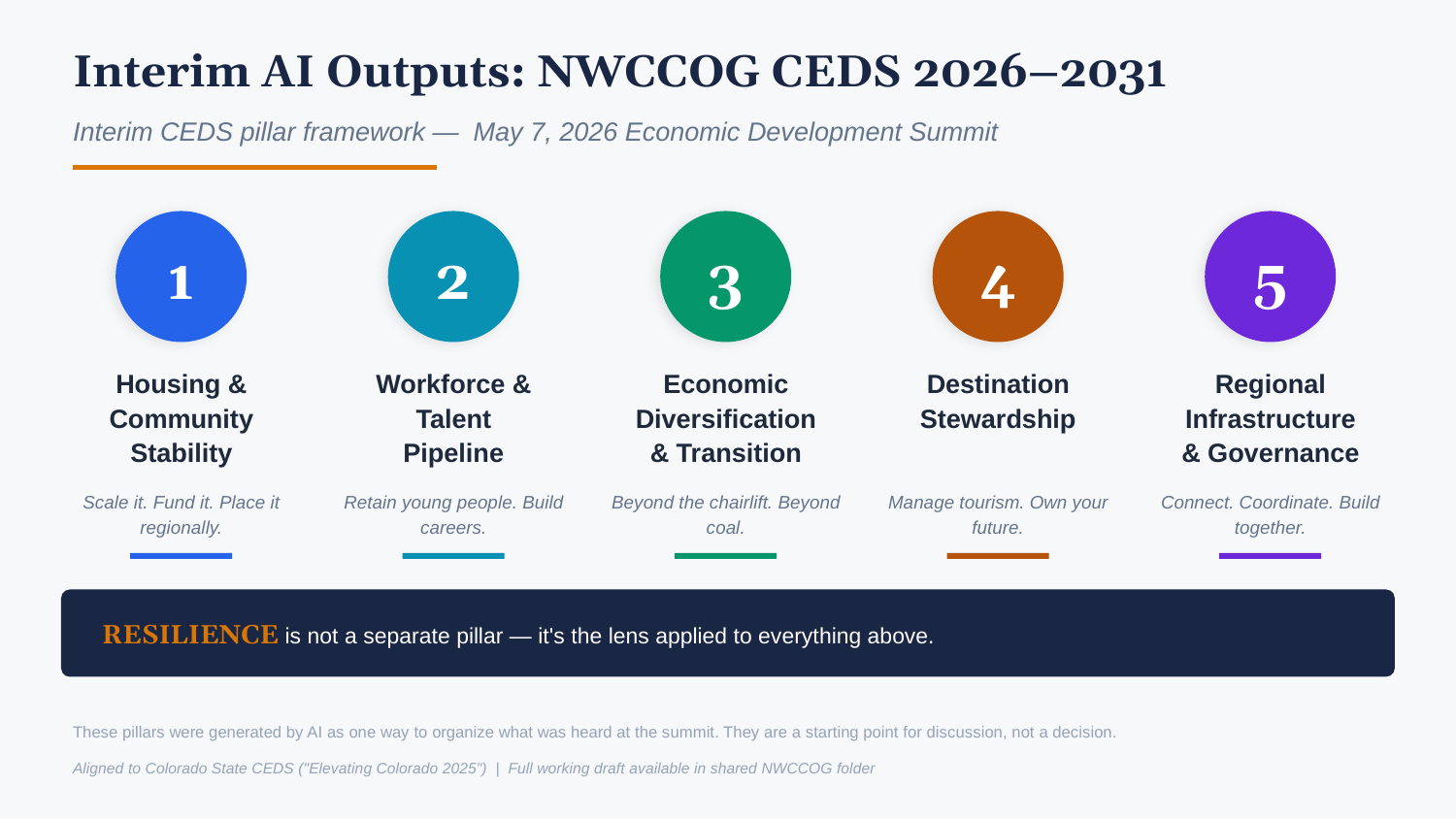

Interim AI Outputs: NWCCOG CEDS 2026–2031
Interim CEDS pillar framework —  May 7, 2026 Economic Development Summit

1

2

3

4

5
Housing &
Community
Stability
Workforce &
Talent
Pipeline
Economic
Diversification
& Transition
Destination
Stewardship
Regional
Infrastructure
& Governance
Scale it. Fund it. Place it regionally.
Retain young people. Build careers.
Beyond the chairlift. Beyond coal.
Manage tourism. Own your future.
Connect. Coordinate. Build together.

RESILIENCE is not a separate pillar — it's the lens applied to everything above.
These pillars were generated by AI as one way to organize what was heard at the summit. They are a starting point for discussion, not a decision.
Aligned to Colorado State CEDS ("Elevating Colorado 2025")  |  Full working draft available in shared NWCCOG folder